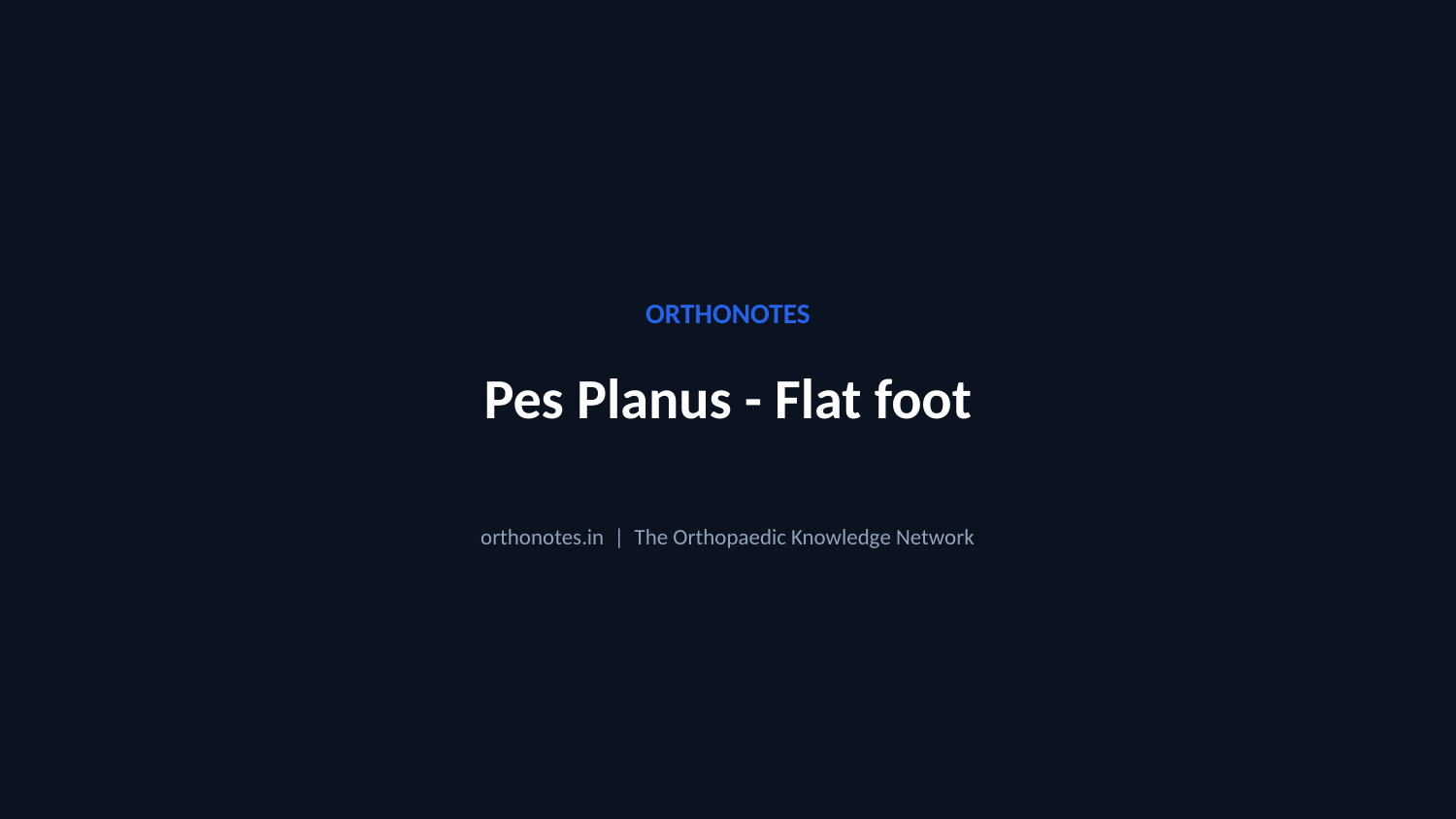

ORTHONOTES
Pes Planus - Flat foot
orthonotes.in  |  The Orthopaedic Knowledge Network